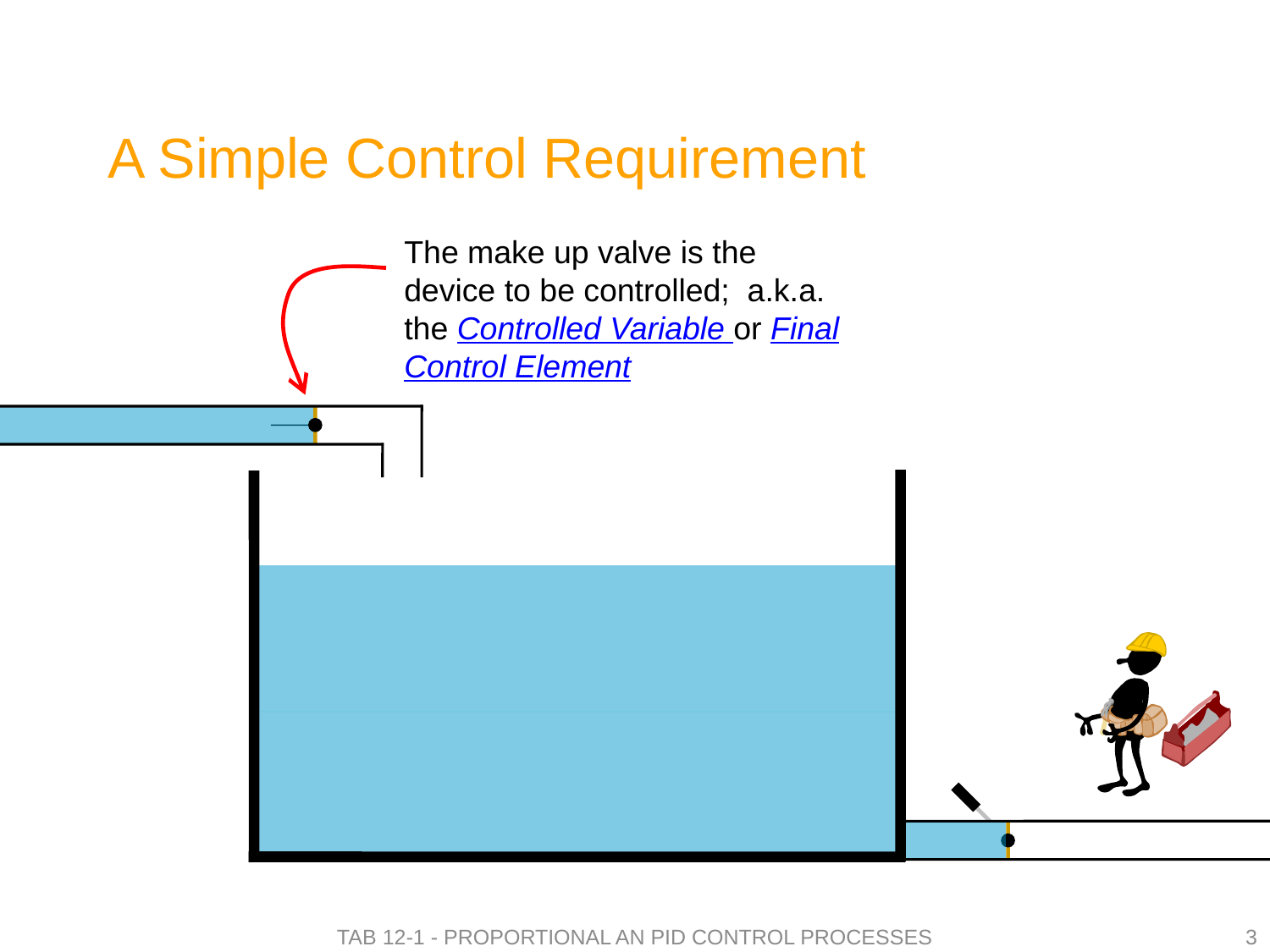

# A Simple Control Requirement
The make up valve is the device to be controlled;  a.k.a. the Controlled Variable or Final Control Element

Tab 12-1 - Proportional an PID Control Processes
3